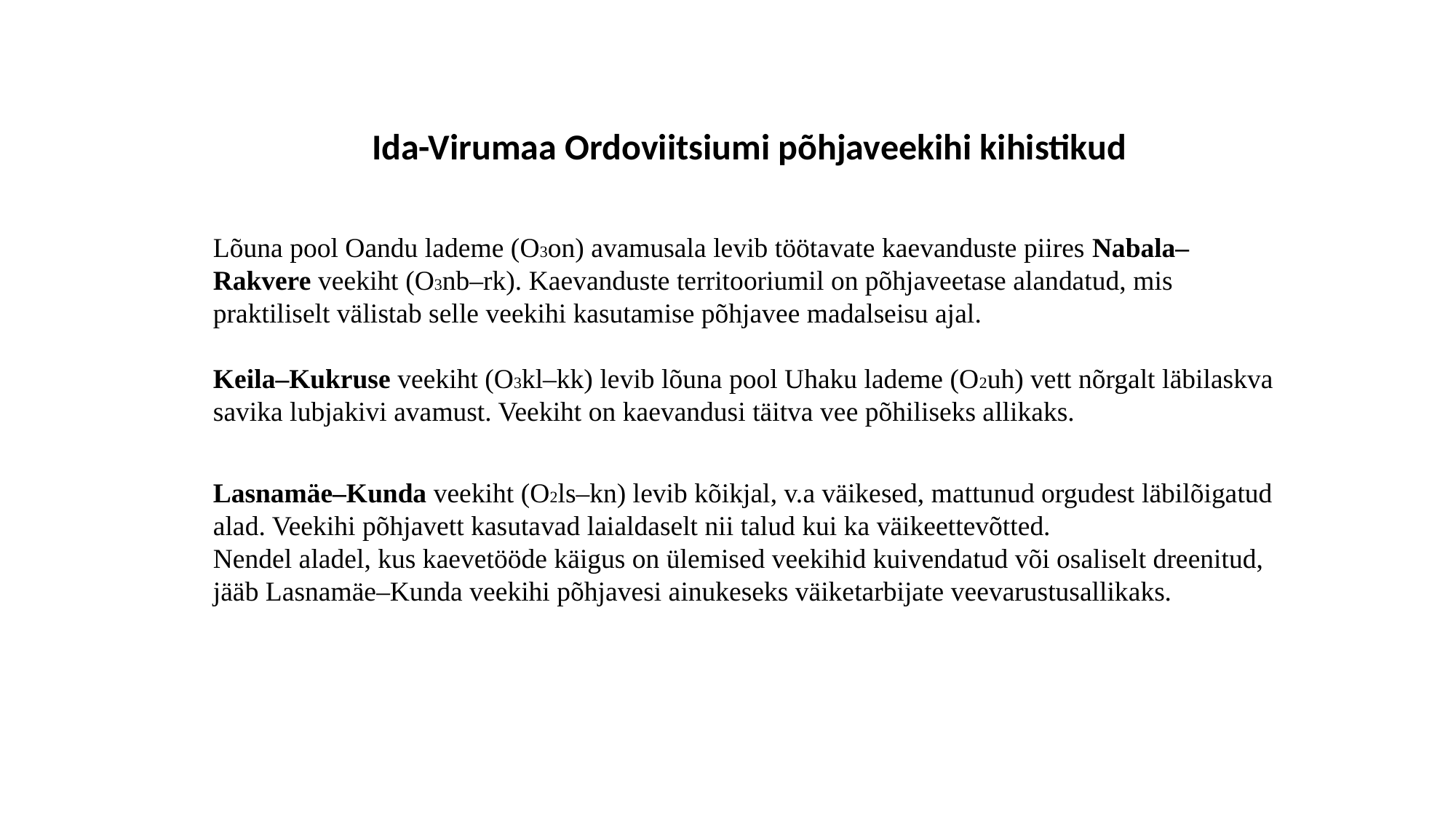

Ida-Virumaa Ordoviitsiumi põhjaveekihi kihistikud
Lõuna pool Oandu lademe (O3on) avamusala levib töötavate kaevanduste piires Nabala–Rakvere veekiht (O3nb–rk). Kaevanduste territooriumil on põhjaveetase alandatud, mis praktiliselt välistab selle veekihi kasutamise põhjavee madalseisu ajal.

Keila–Kukruse veekiht (O3kl–kk) levib lõuna pool Uhaku lademe (O2uh) vett nõrgalt läbilaskva savika lubjakivi avamust. Veekiht on kaevandusi täitva vee põhiliseks allikaks.
Lasnamäe–Kunda veekiht (O2ls–kn) levib kõikjal, v.a väikesed, mattunud orgudest läbilõigatud alad. Veekihi põhjavett kasutavad laialdaselt nii talud kui ka väikeettevõtted.
Nendel aladel, kus kaevetööde käigus on ülemised veekihid kuivendatud või osaliselt dreenitud, jääb Lasnamäe–Kunda veekihi põhjavesi ainukeseks väiketarbijate veevarustusallikaks.